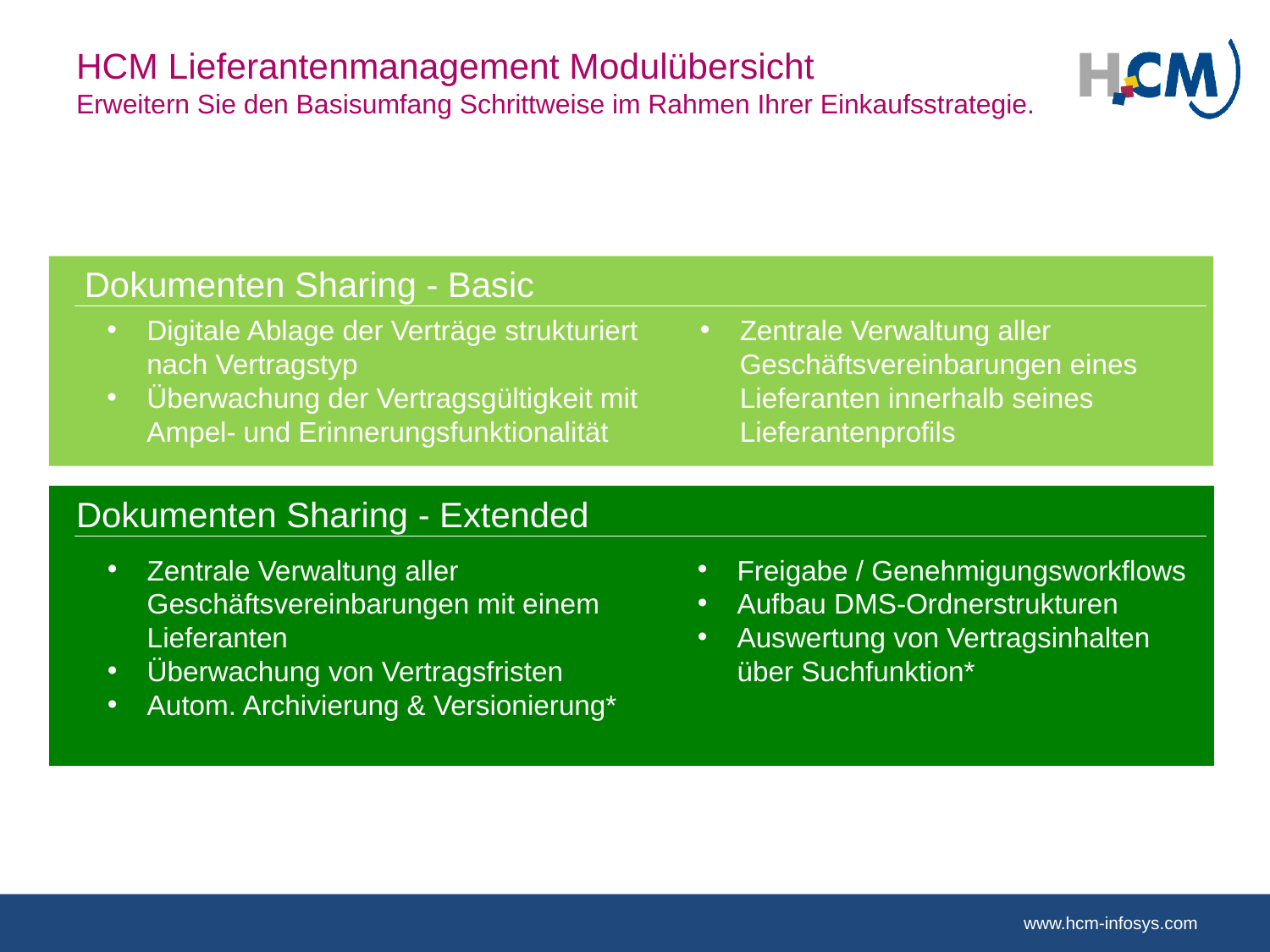

# HCM Lieferantenmanagement Modulübersicht Erweitern Sie den Basisumfang Schrittweise im Rahmen Ihrer Einkaufsstrategie.

Dokumenten Sharing - Basic
Lieferantenbewertung & Entwicklung
Digitale Ablage der Verträge strukturiert
nach Vertragstyp
Überwachung der Vertragsgültigkeit mit Ampel- und Erinnerungsfunktionalität

Zentrale Verwaltung aller Geschäftsvereinbarungen eines Lieferanten innerhalb seines Lieferantenprofils

Dokumenten Sharing - Extended
Zentrale Verwaltung aller Geschäftsvereinbarungen mit einem Lieferanten
Überwachung von Vertragsfristen
Autom. Archivierung & Versionierung*
Freigabe / Genehmigungsworkflows
Aufbau DMS-Ordnerstrukturen
Auswertung von Vertragsinhalten über Suchfunktion*